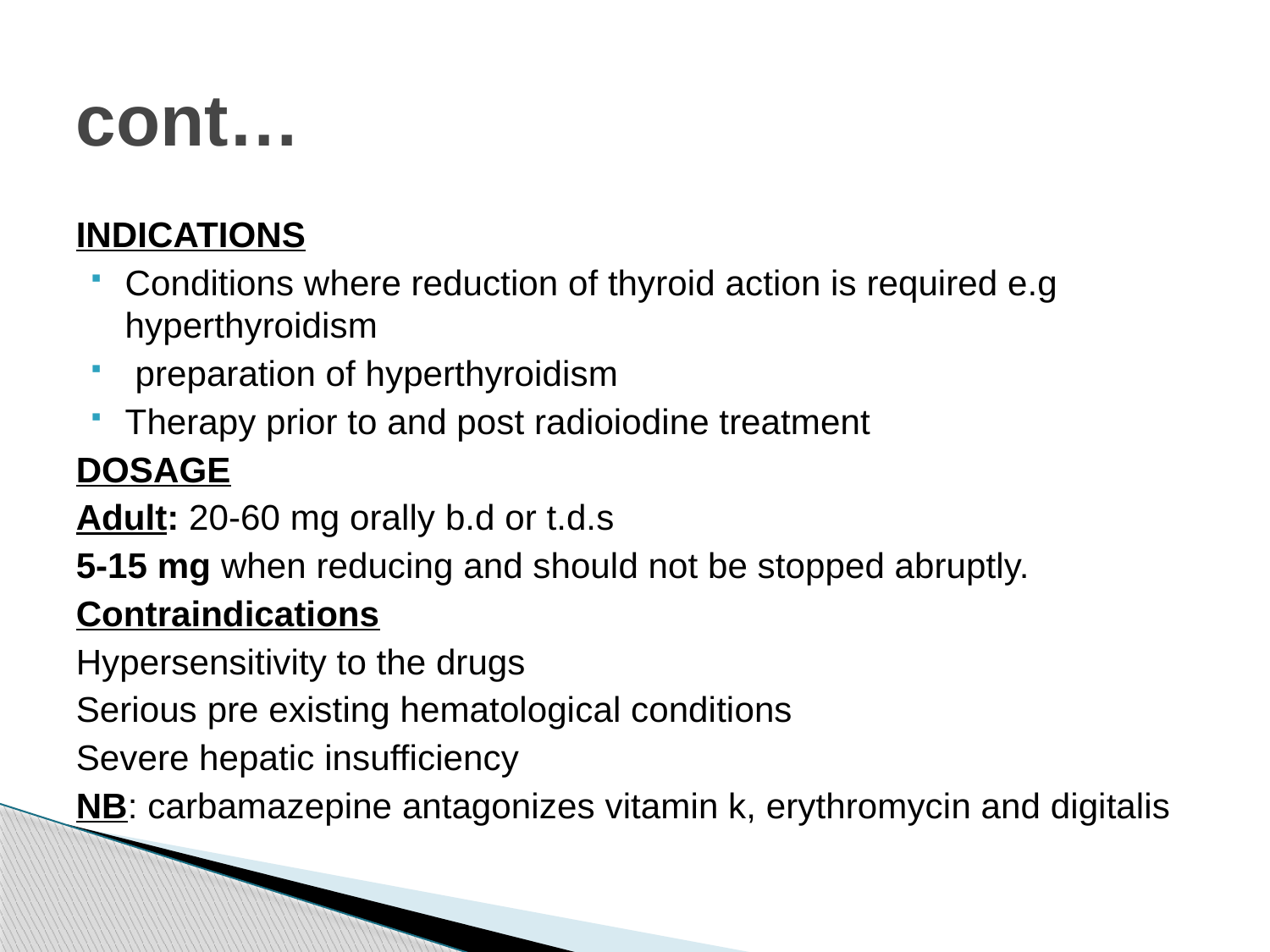

# cont…
INDICATIONS
Conditions where reduction of thyroid action is required e.g hyperthyroidism
 preparation of hyperthyroidism
Therapy prior to and post radioiodine treatment
DOSAGE
Adult: 20-60 mg orally b.d or t.d.s
5-15 mg when reducing and should not be stopped abruptly.
Contraindications
Hypersensitivity to the drugs
Serious pre existing hematological conditions
Severe hepatic insufficiency
NB: carbamazepine antagonizes vitamin k, erythromycin and digitalis